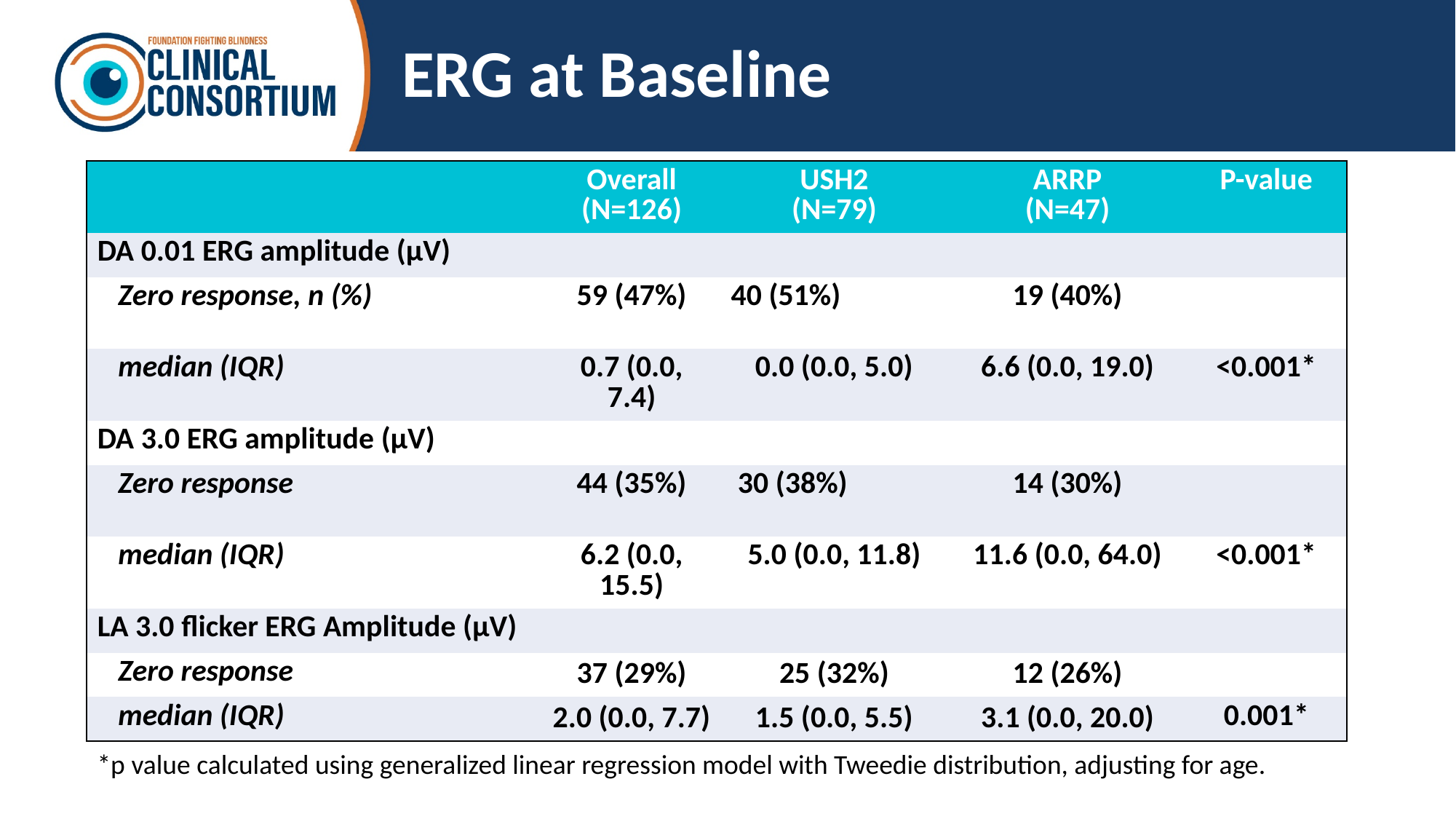

# ERG at Baseline
|  | Overall (N=126) | USH2 (N=79) | ARRP (N=47) | P-value |
| --- | --- | --- | --- | --- |
| DA 0.01 ERG amplitude (µV) |  |  |  |  |
| Zero response, n (%) | 59 (47%) | 40 (51%) | 19 (40%) |  |
| median (IQR) | 0.7 (0.0, 7.4) | 0.0 (0.0, 5.0) | 6.6 (0.0, 19.0) | <0.001\* |
| DA 3.0 ERG amplitude (µV) |  |  |  |  |
| Zero response | 44 (35%) | 30 (38%) | 14 (30%) |  |
| median (IQR) | 6.2 (0.0, 15.5) | 5.0 (0.0, 11.8) | 11.6 (0.0, 64.0) | <0.001\* |
| LA 3.0 flicker ERG Amplitude (µV) |  |  |  |  |
| Zero response | 37 (29%) | 25 (32%) | 12 (26%) |  |
| median (IQR) | 2.0 (0.0, 7.7) | 1.5 (0.0, 5.5) | 3.1 (0.0, 20.0) | 0.001\* |
| Column Heading | Column Heading |
| --- | --- |
| Content | Content |
| Content | Content |
| Content | Content |
| Content | Content |
*p value calculated using generalized linear regression model with Tweedie distribution, adjusting for age.